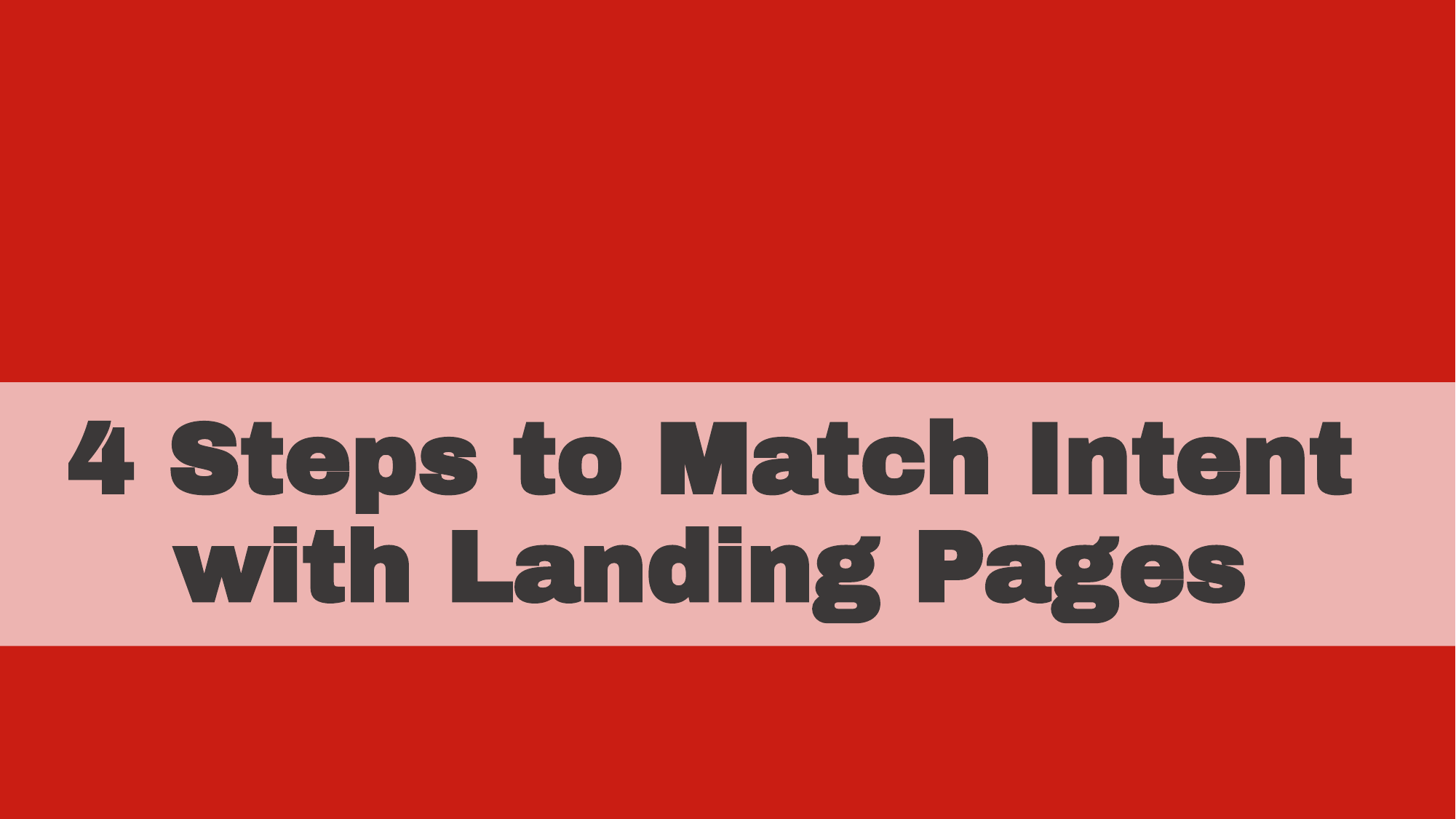

# 4 Steps to Match Intent with Landing Pages